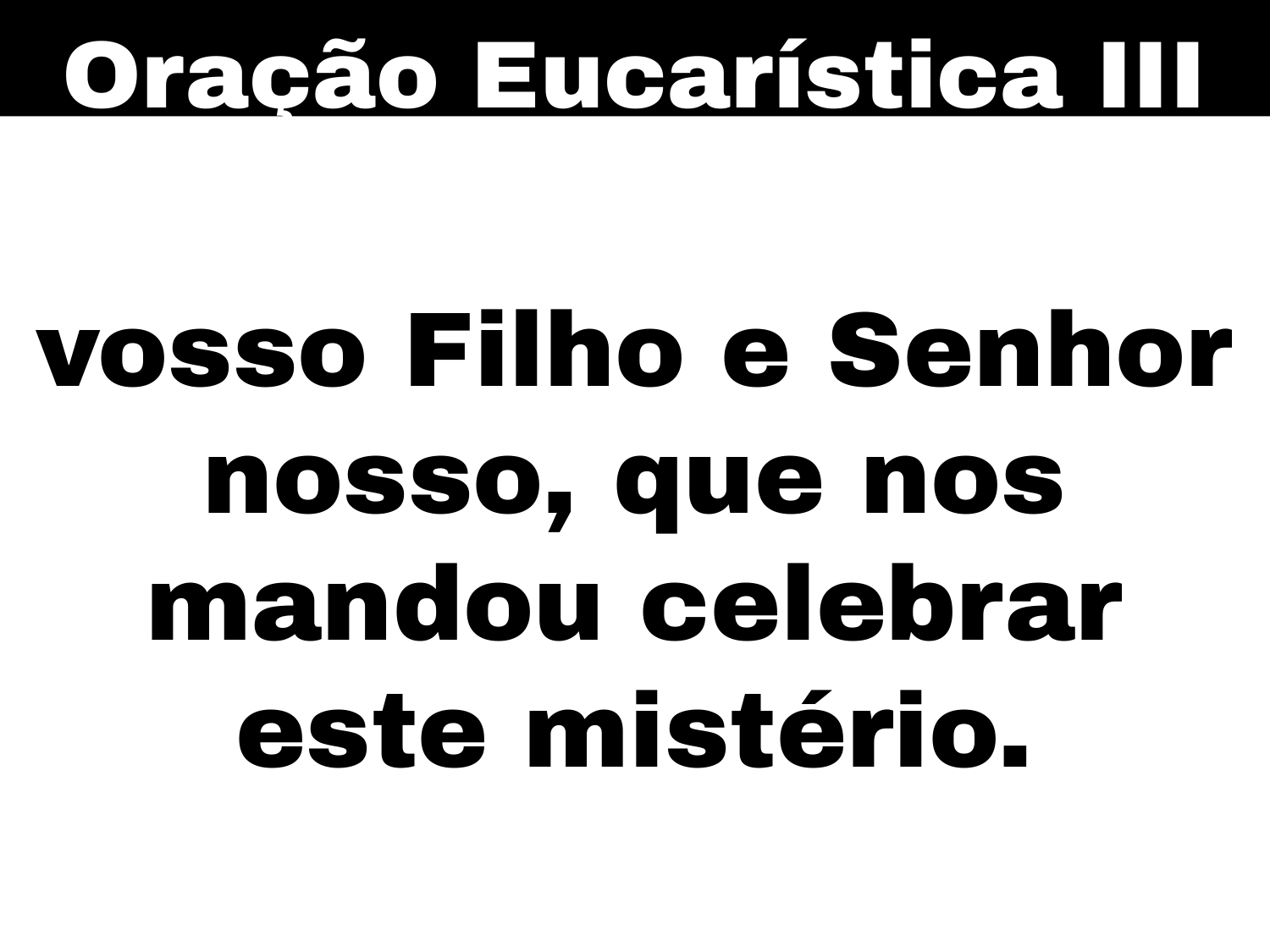

Oração Eucarística III
vosso Filho e Senhor nosso, que nos mandou celebrar este mistério.